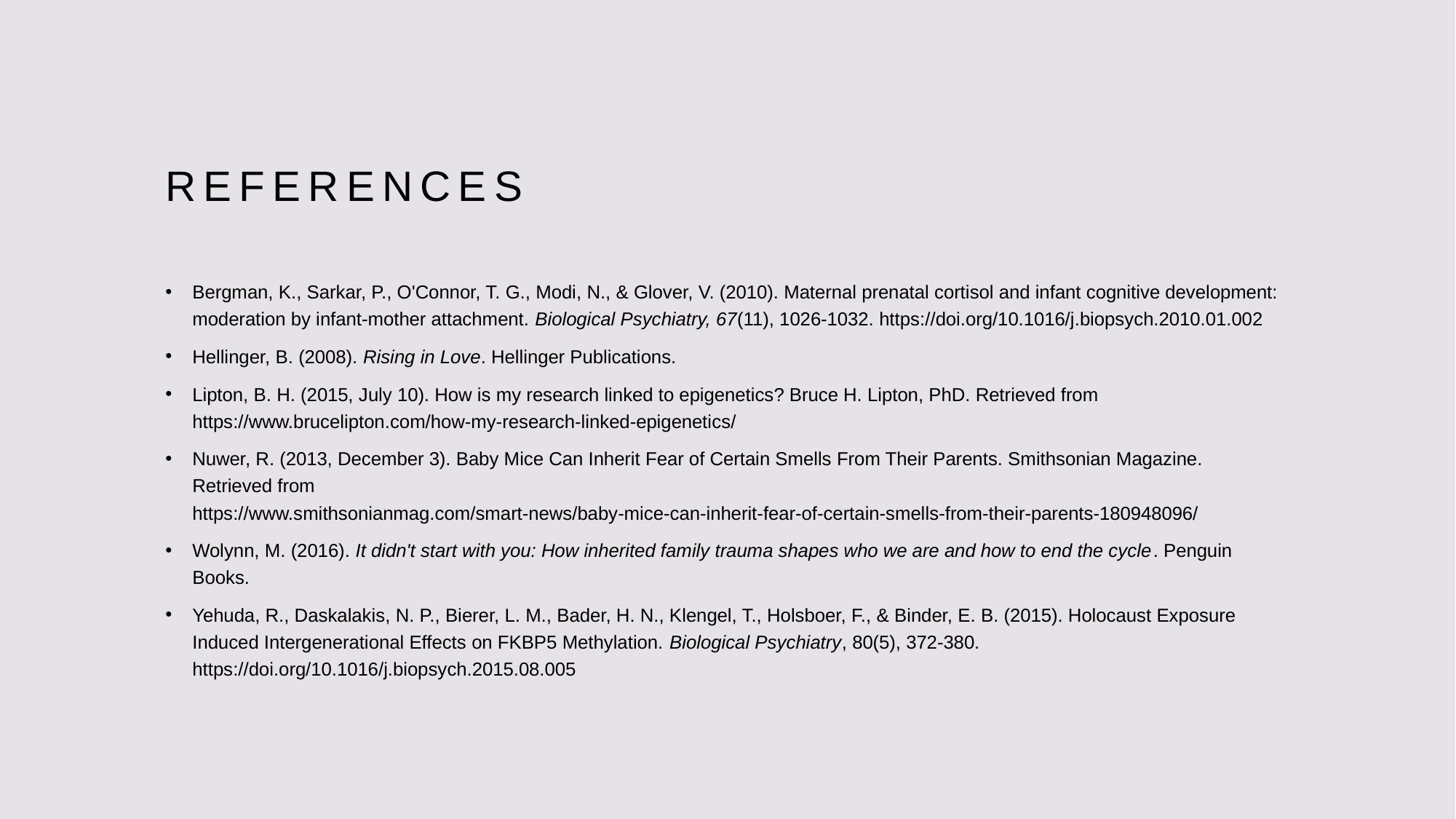

# references
Bergman, K., Sarkar, P., O'Connor, T. G., Modi, N., & Glover, V. (2010). Maternal prenatal cortisol and infant cognitive development: moderation by infant-mother attachment. Biological Psychiatry, 67(11), 1026-1032. https://doi.org/10.1016/j.biopsych.2010.01.002
Hellinger, B. (2008). Rising in Love. Hellinger Publications.
Lipton, B. H. (2015, July 10). How is my research linked to epigenetics? Bruce H. Lipton, PhD. Retrieved from https://www.brucelipton.com/how-my-research-linked-epigenetics/
Nuwer, R. (2013, December 3). Baby Mice Can Inherit Fear of Certain Smells From Their Parents. Smithsonian Magazine. Retrieved from https://www.smithsonianmag.com/smart-news/baby-mice-can-inherit-fear-of-certain-smells-from-their-parents-180948096/
Wolynn, M. (2016). It didn't start with you: How inherited family trauma shapes who we are and how to end the cycle. Penguin Books.
Yehuda, R., Daskalakis, N. P., Bierer, L. M., Bader, H. N., Klengel, T., Holsboer, F., & Binder, E. B. (2015). Holocaust Exposure Induced Intergenerational Effects on FKBP5 Methylation. Biological Psychiatry, 80(5), 372-380. https://doi.org/10.1016/j.biopsych.2015.08.005